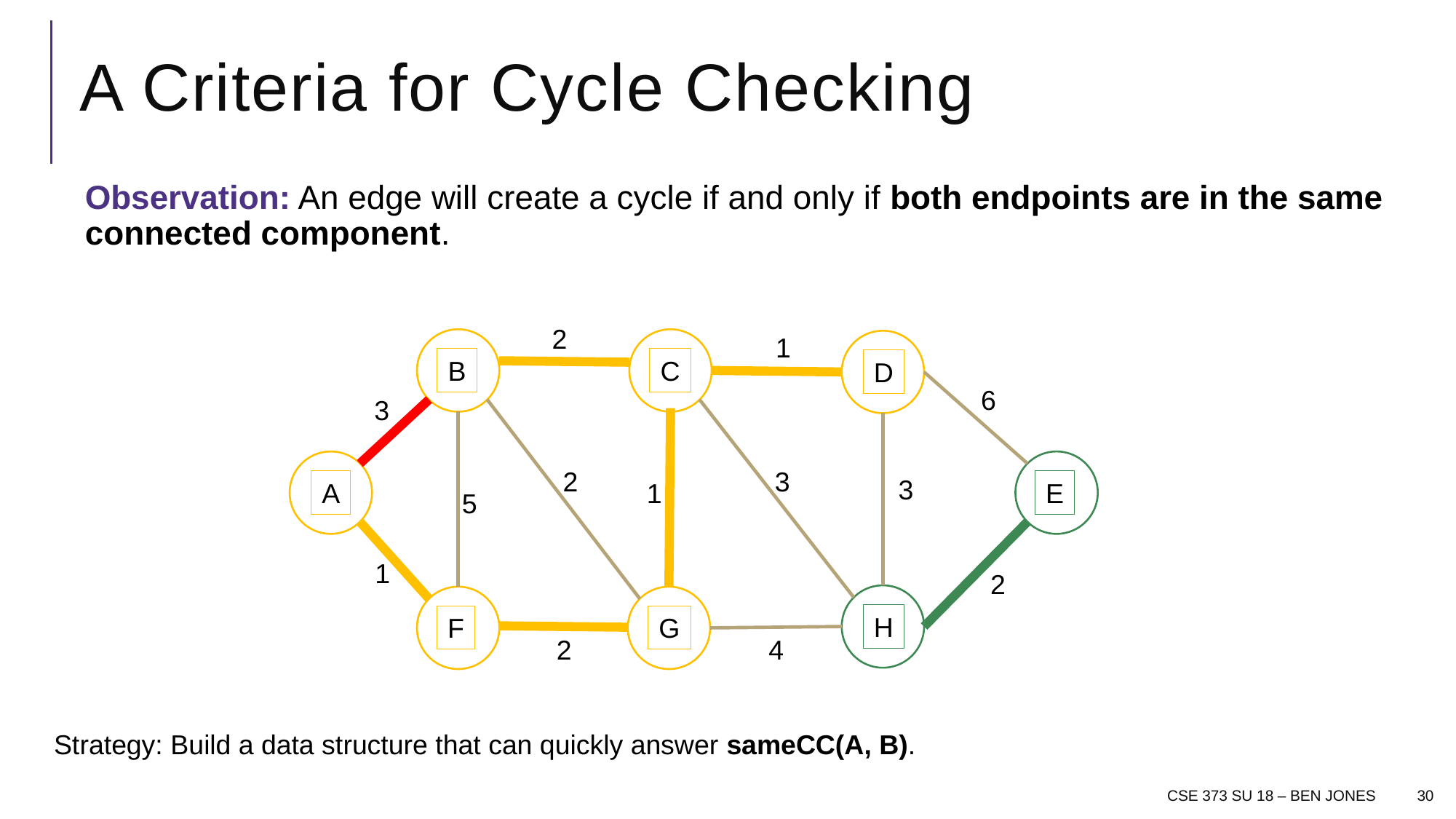

# A Criteria for Cycle Checking
Observation: An edge will create a cycle if and only if both endpoints are in the same connected component.

2
1

C

B

D
6
3

A

E
2
3
3
1
5
1
2

H

F

G
2
4
Strategy: Build a data structure that can quickly answer sameCC(A, B).
CSE 373 Su 18 – Ben jones
30